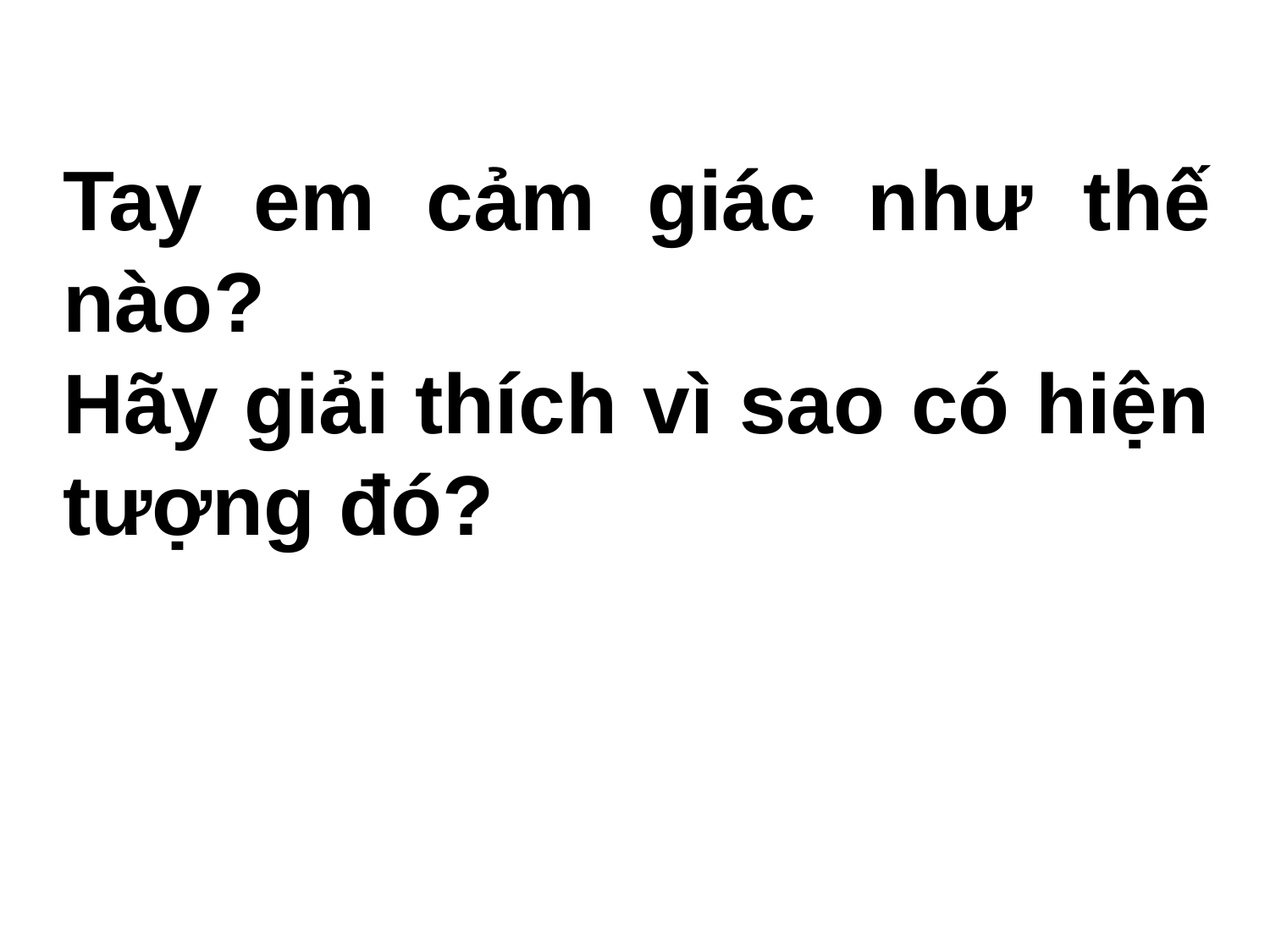

Tay em cảm giác như thế nào?
Hãy giải thích vì sao có hiện tượng đó?